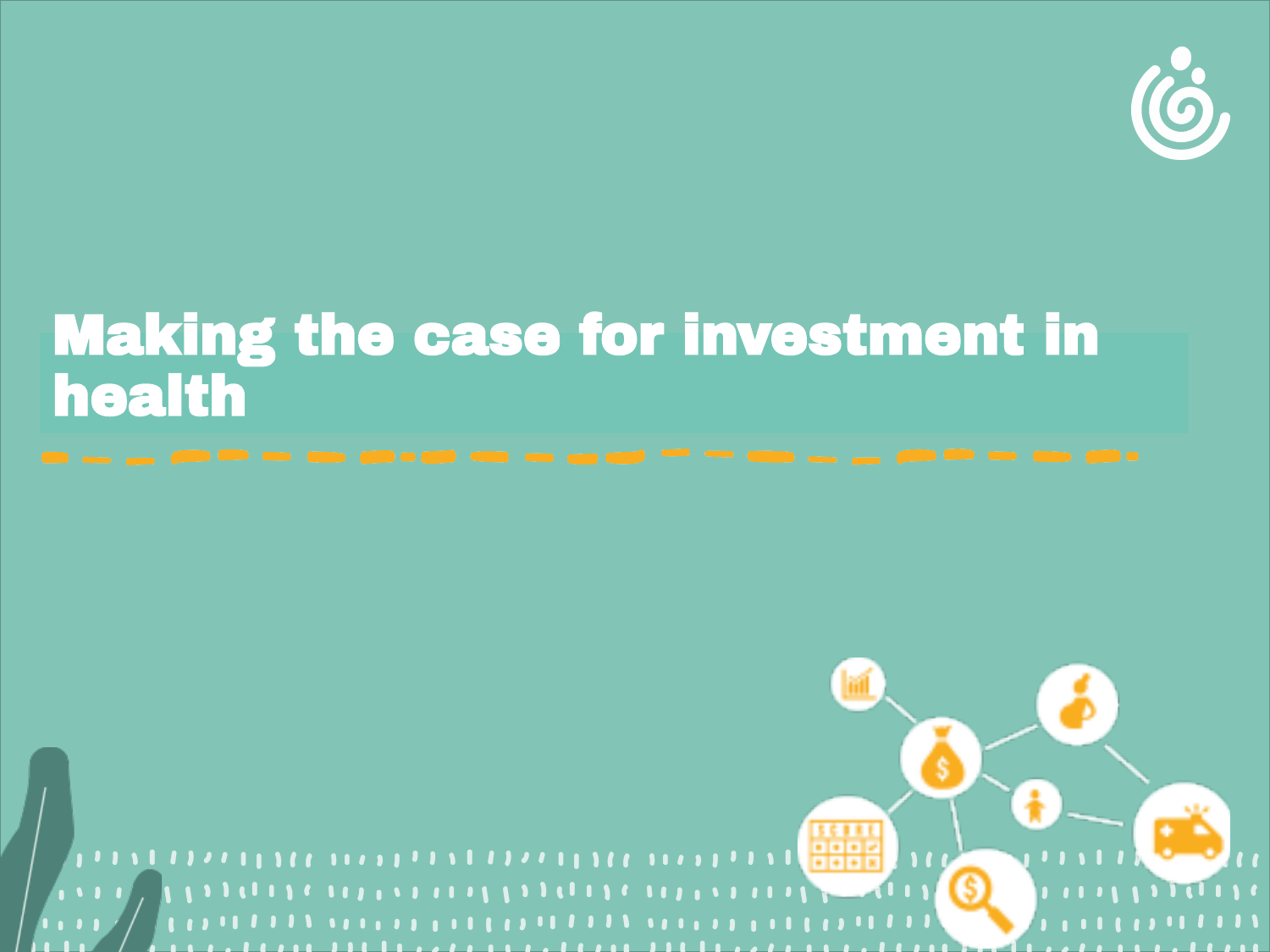

# Making the case for investment in health